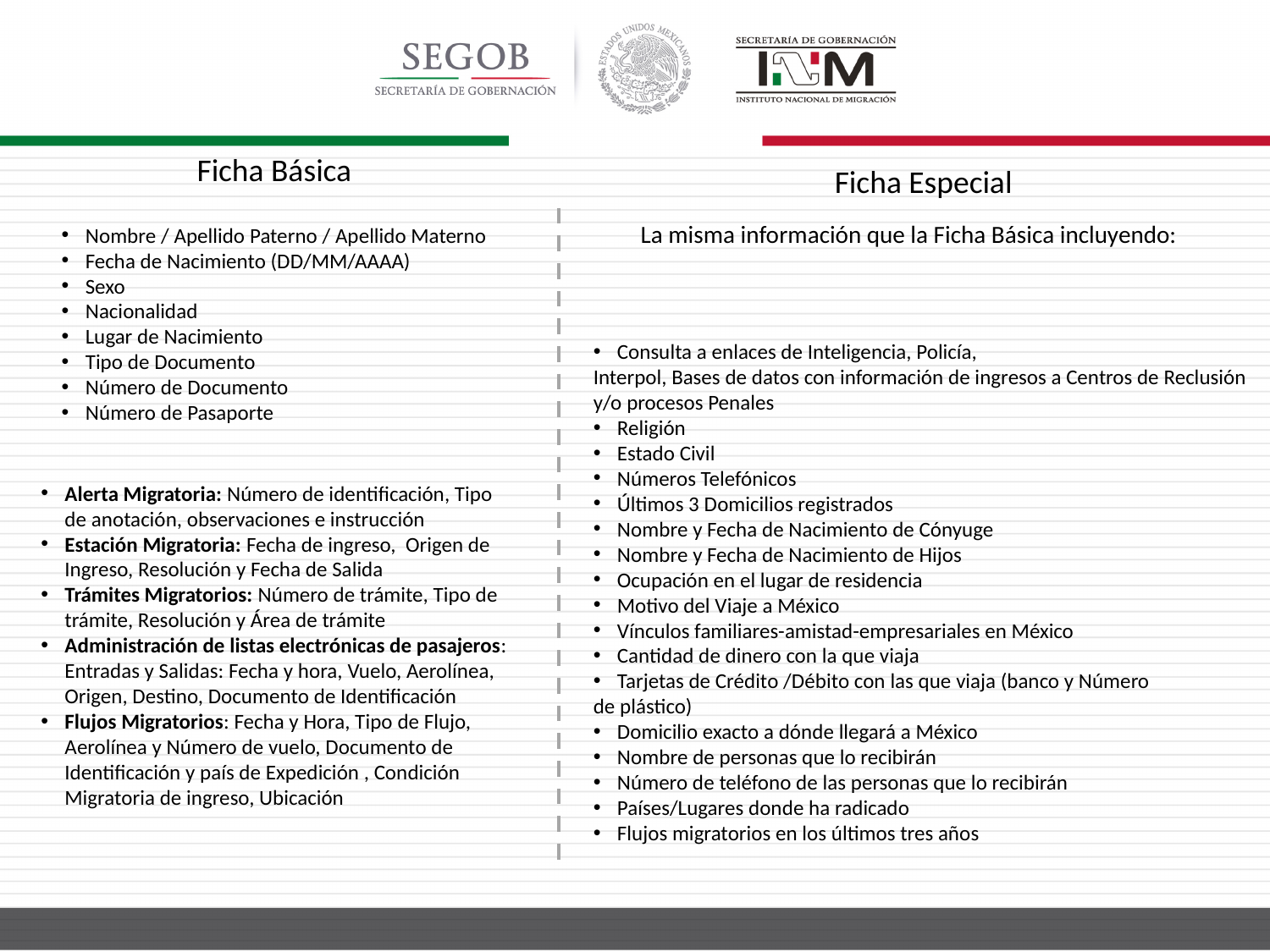

Ficha Básica
Ficha Especial

La misma información que la Ficha Básica incluyendo:
Nombre / Apellido Paterno / Apellido Materno
Fecha de Nacimiento (DD/MM/AAAA)
Sexo
Nacionalidad
Lugar de Nacimiento
Tipo de Documento
Número de Documento
Número de Pasaporte
Consulta a enlaces de Inteligencia, Policía,
Interpol, Bases de datos con información de ingresos a Centros de Reclusión y/o procesos Penales
Religión
Estado Civil
Números Telefónicos
Últimos 3 Domicilios registrados
Nombre y Fecha de Nacimiento de Cónyuge
Nombre y Fecha de Nacimiento de Hijos
Ocupación en el lugar de residencia
Motivo del Viaje a México
Vínculos familiares-amistad-empresariales en México
Cantidad de dinero con la que viaja
Tarjetas de Crédito /Débito con las que viaja (banco y Número
de plástico)
Domicilio exacto a dónde llegará a México
Nombre de personas que lo recibirán
Número de teléfono de las personas que lo recibirán
Países/Lugares donde ha radicado
Flujos migratorios en los últimos tres años
Alerta Migratoria: Número de identificación, Tipo de anotación, observaciones e instrucción
Estación Migratoria: Fecha de ingreso,  Origen de Ingreso, Resolución y Fecha de Salida
Trámites Migratorios: Número de trámite, Tipo de trámite, Resolución y Área de trámite
Administración de listas electrónicas de pasajeros: Entradas y Salidas: Fecha y hora, Vuelo, Aerolínea, Origen, Destino, Documento de Identificación
Flujos Migratorios: Fecha y Hora, Tipo de Flujo, Aerolínea y Número de vuelo, Documento de Identificación y país de Expedición , Condición Migratoria de ingreso, Ubicación